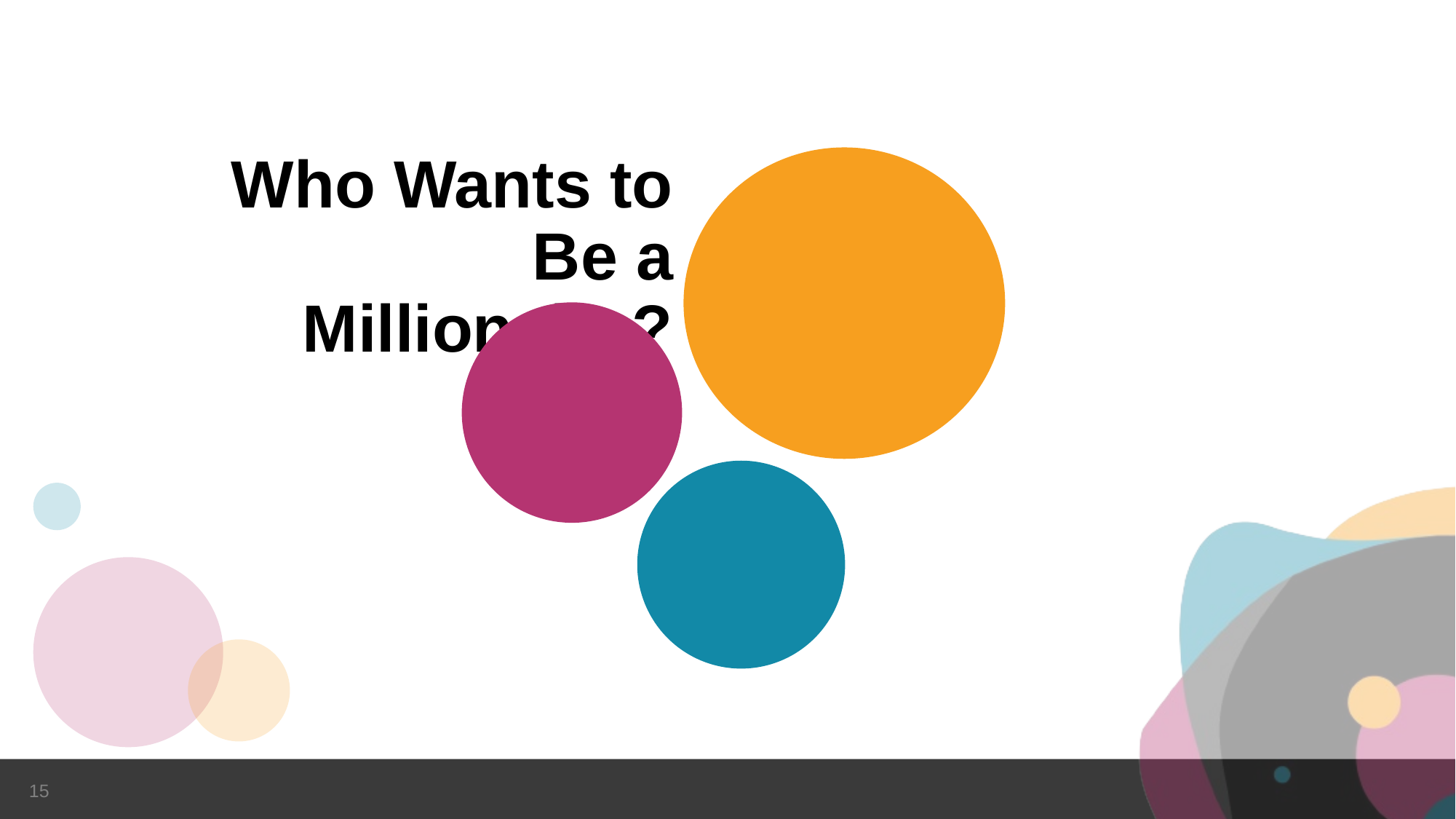

Who Wants to Be a Millionaire?

15